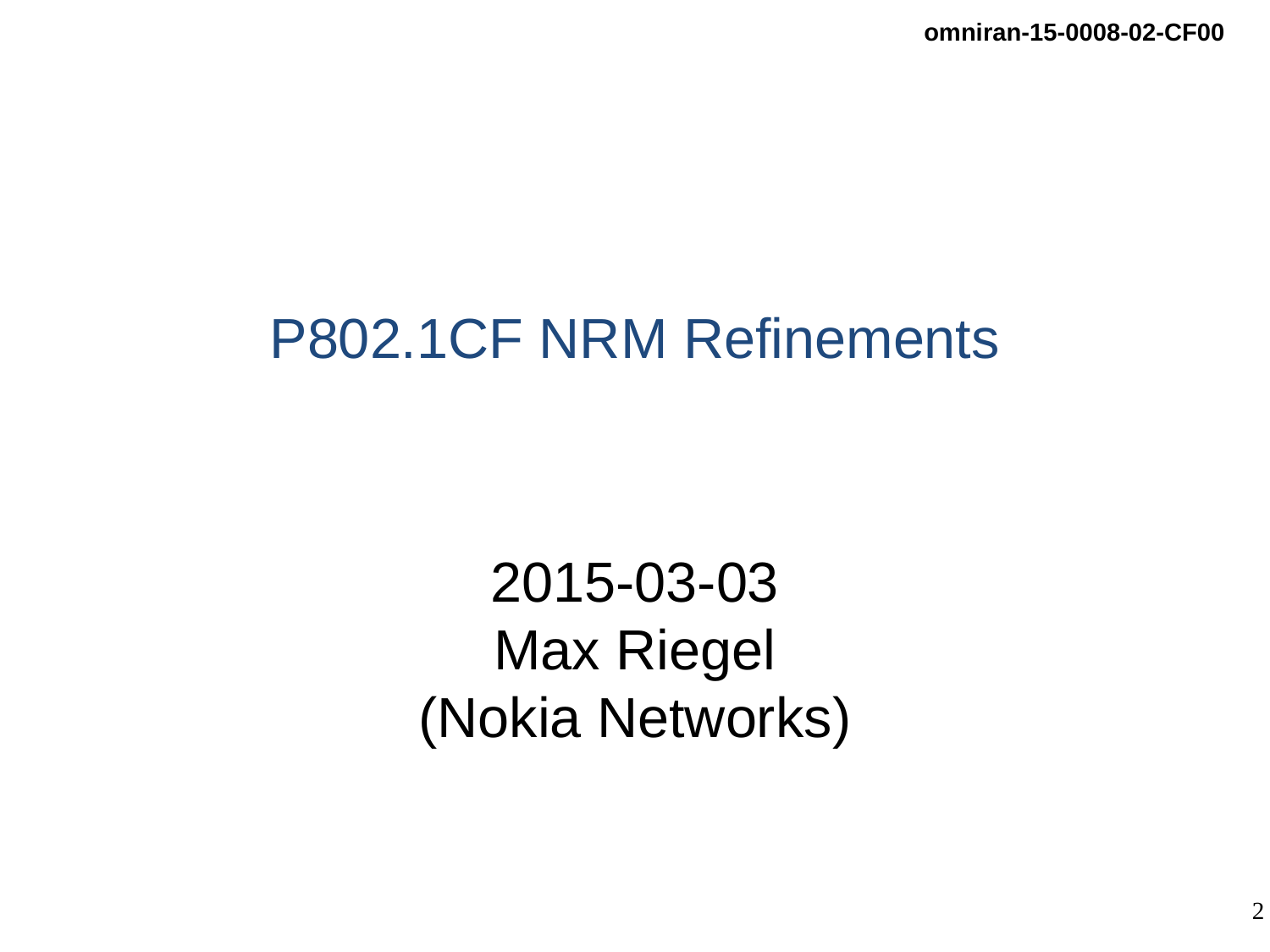

# P802.1CF NRM Refinements
2015-03-03
Max Riegel
(Nokia Networks)